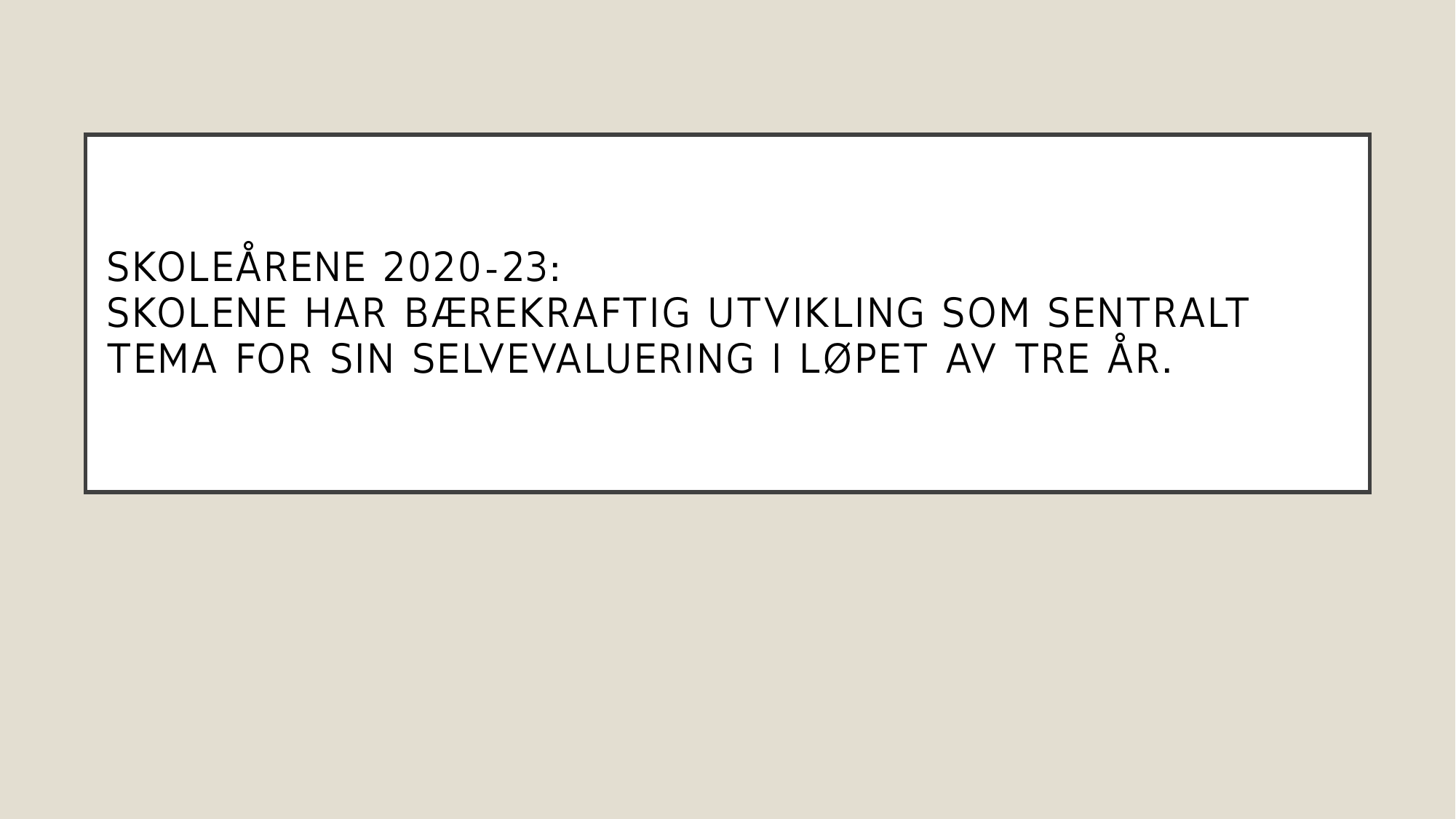

# Skoleårene 2020-23: Skolene har bærekraftig utvikling som sentralt tema for sin selvevaluering i løpet av tre år.